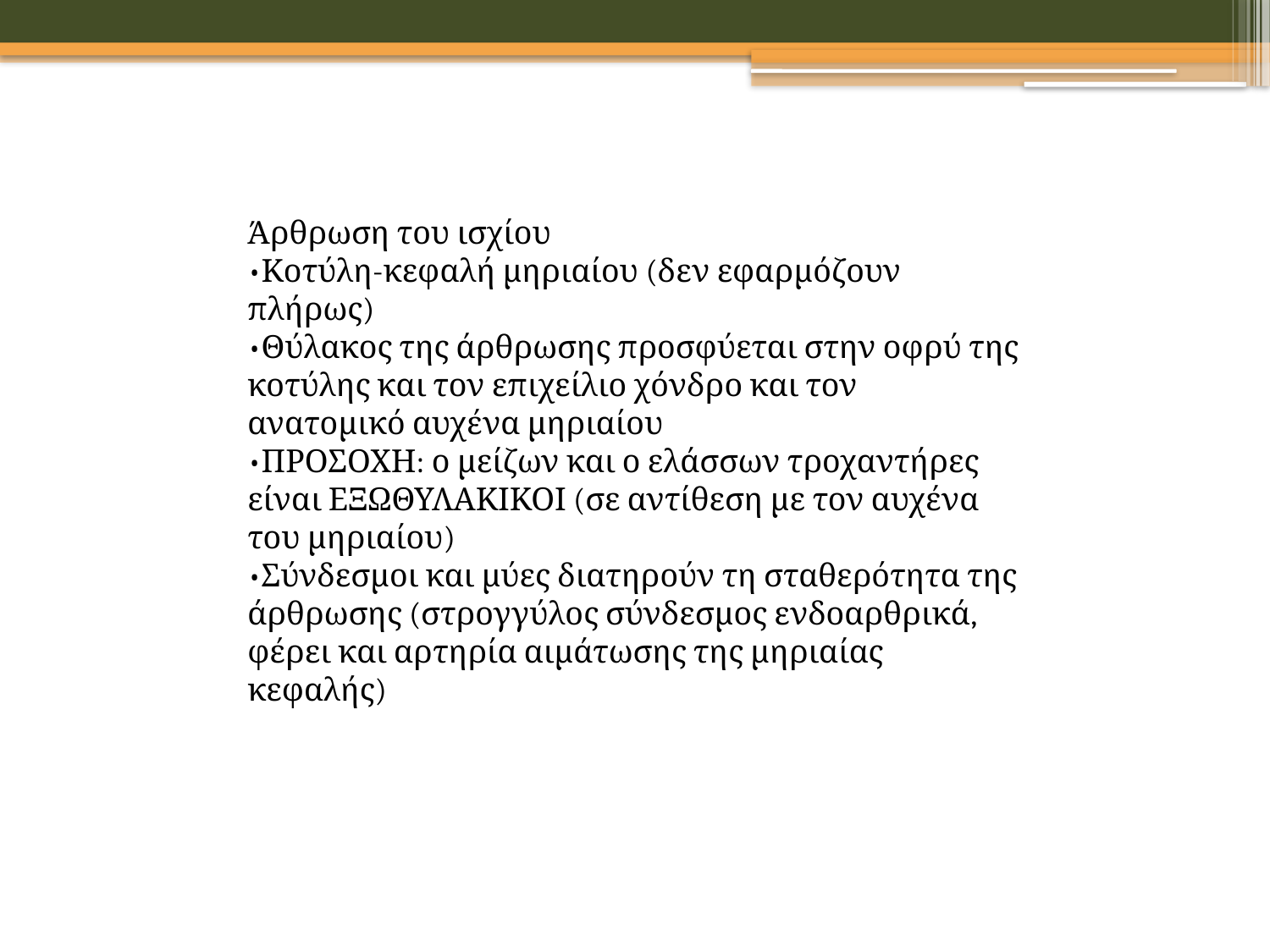

Άρθρωση του ισχίου
•Κοτύλη-κεφαλή μηριαίου (δεν εφαρμόζουν πλήρως)
•Θύλακος της άρθρωσης προσφύεται στην οφρύ της κοτύλης και τον επιχείλιο χόνδρο και τον ανατομικό αυχένα μηριαίου
•ΠΡΟΣΟΧΗ: ο μείζων και ο ελάσσων τροχαντήρες είναι ΕΞΩΘΥΛΑΚΙΚΟΙ (σε αντίθεση με τον αυχένα του μηριαίου)
•Σύνδεσμοι και μύες διατηρούν τη σταθερότητα της άρθρωσης (στρογγύλος σύνδεσμος ενδοαρθρικά, φέρει και αρτηρία αιμάτωσης της μηριαίας κεφαλής)